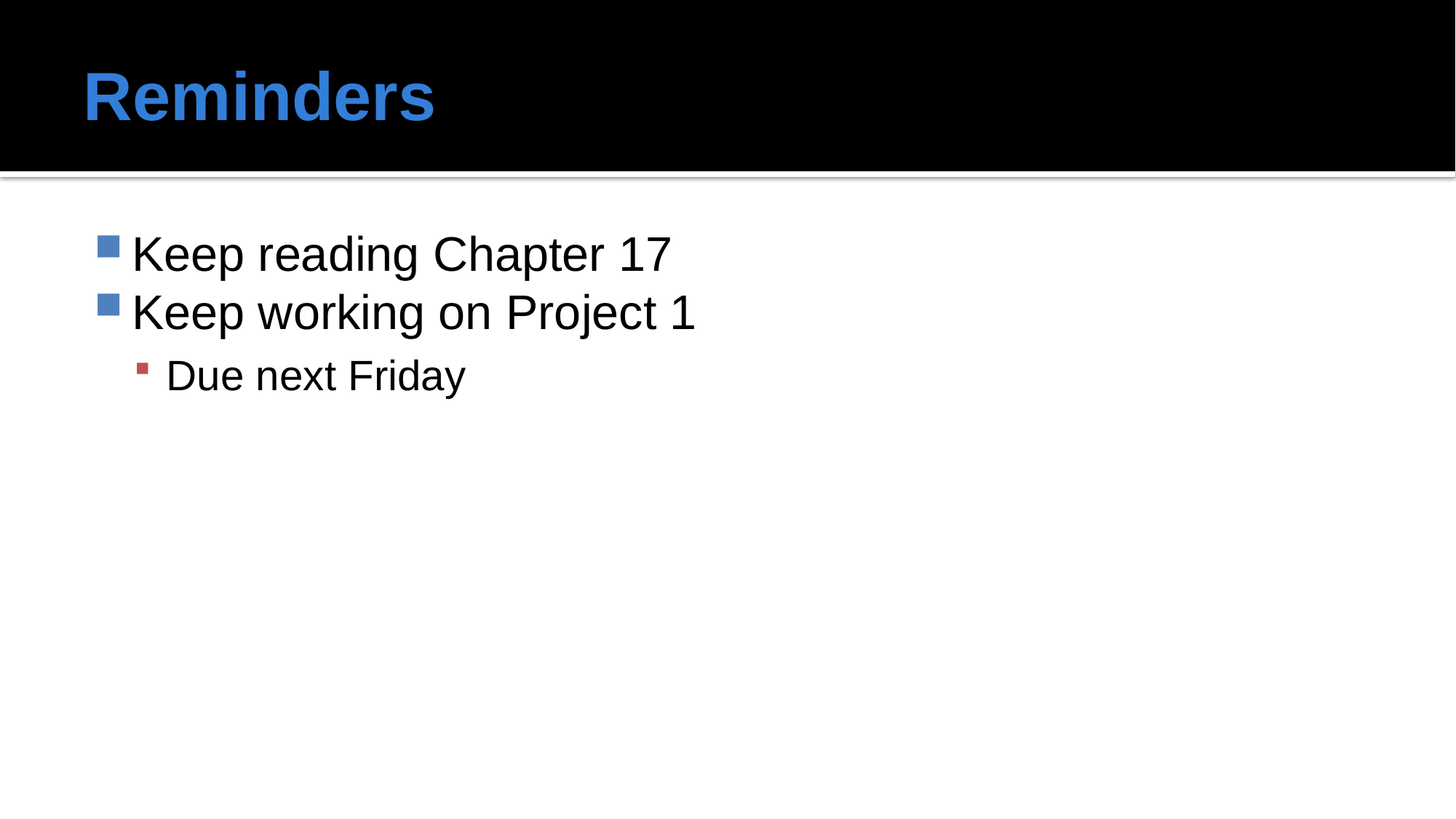

# Reminders
Keep reading Chapter 17
Keep working on Project 1
Due next Friday